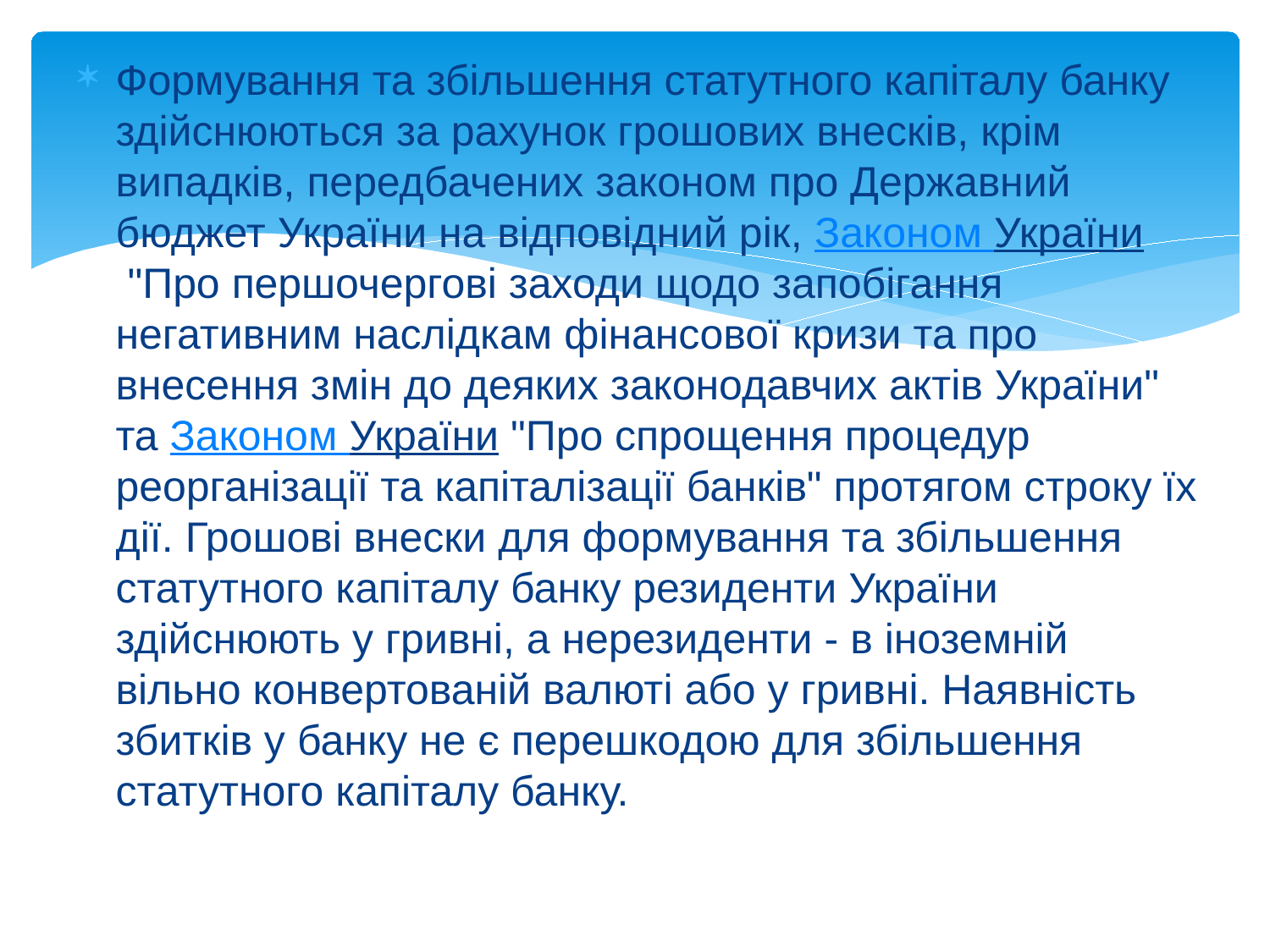

Формування та збільшення статутного капіталу банку здійснюються за рахунок грошових внесків, крім випадків, передбачених законом про Державний бюджет України на відповідний рік, Законом України "Про першочергові заходи щодо запобігання негативним наслідкам фінансової кризи та про внесення змін до деяких законодавчих актів України" та Законом України "Про спрощення процедур реорганізації та капіталізації банків" протягом строку їх дії. Грошові внески для формування та збільшення статутного капіталу банку резиденти України здійснюють у гривні, а нерезиденти - в іноземній вільно конвертованій валюті або у гривні. Наявність збитків у банку не є перешкодою для збільшення статутного капіталу банку.